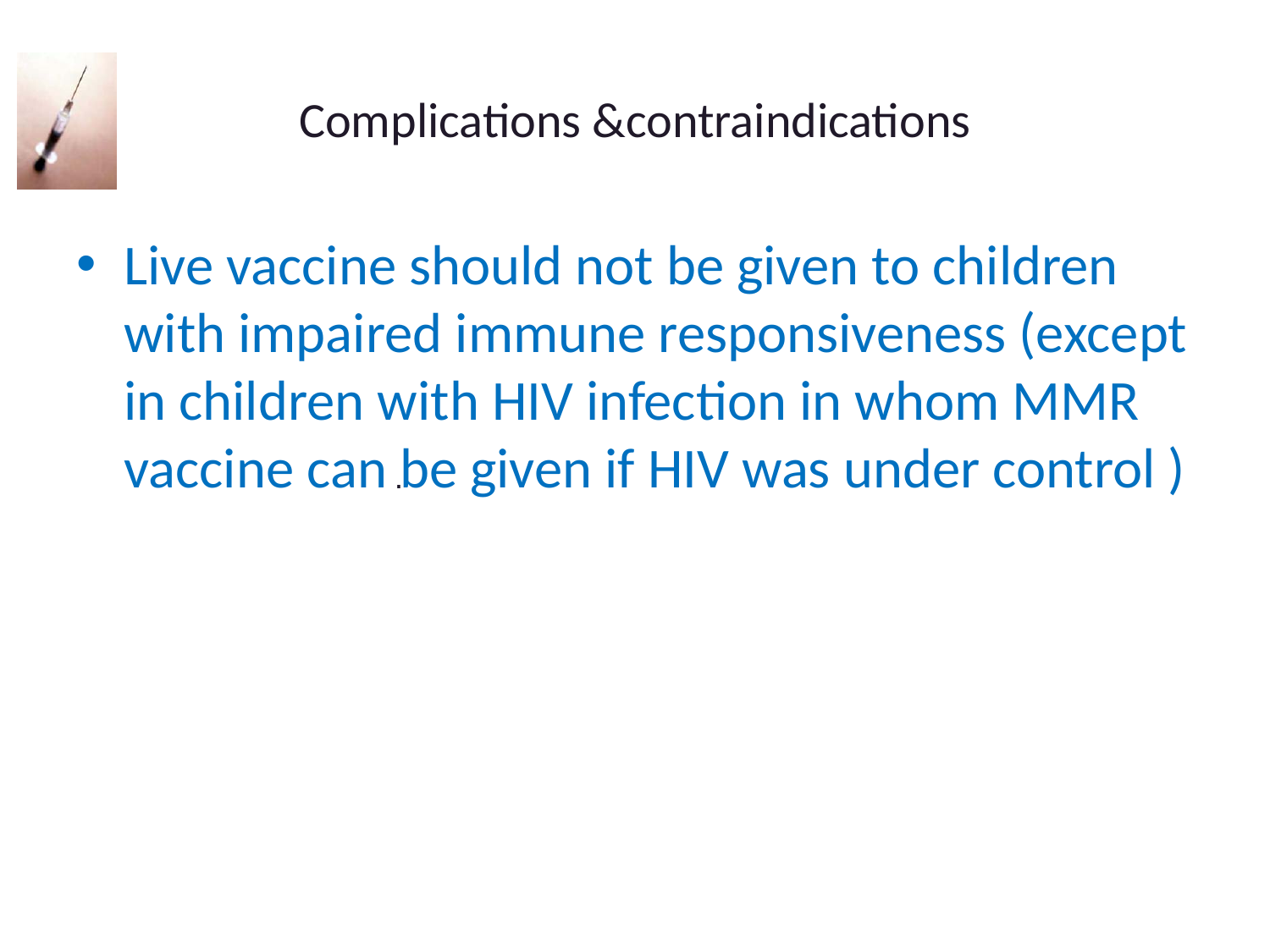

# Complications &contraindications
Live vaccine should not be given to children with impaired immune responsiveness (except in children with HIV infection in whom MMR vaccine can be given if HIV was under control )
.